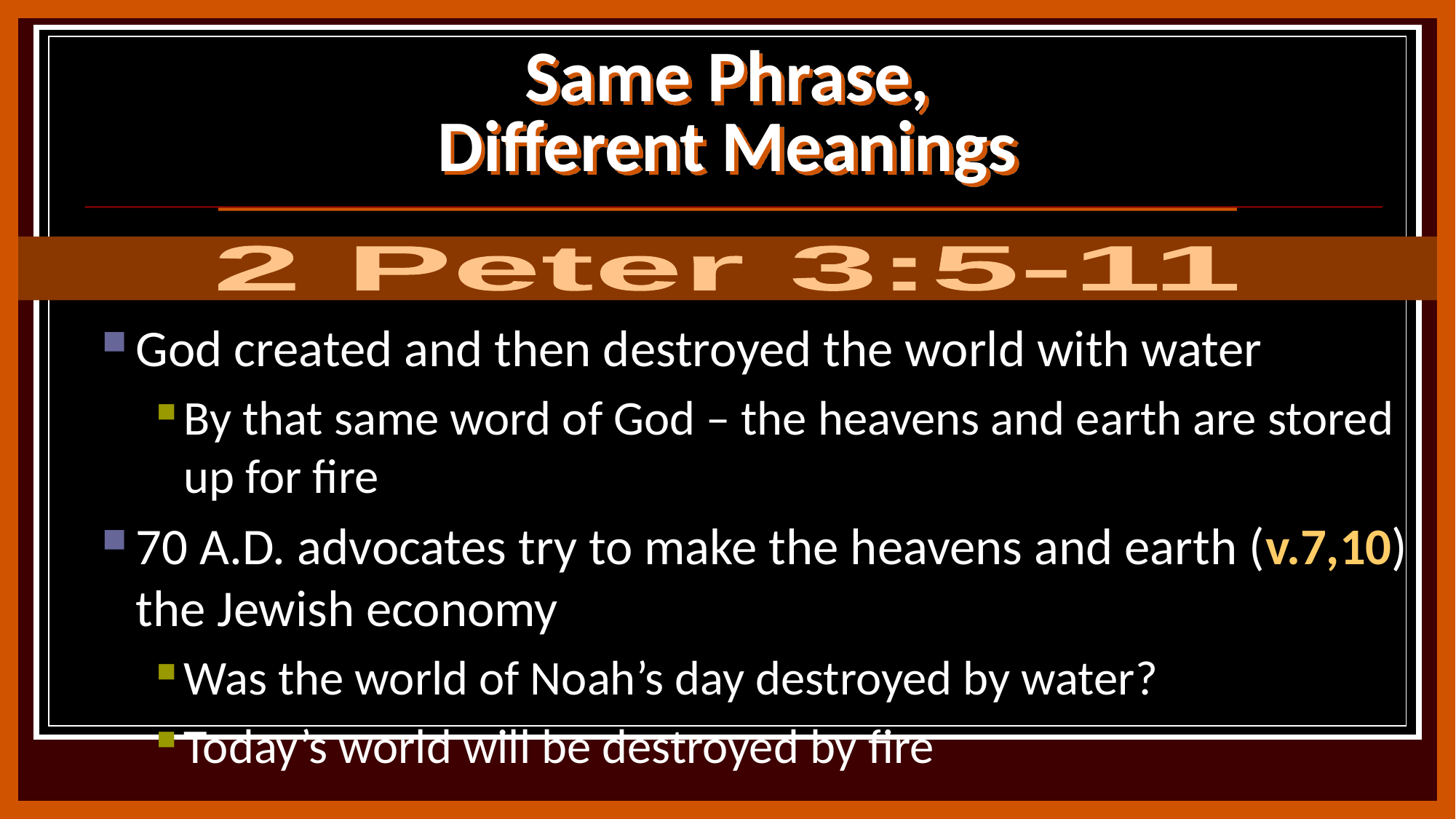

# Same Phrase, Different Meanings

2 Peter 3:5-11
God created and then destroyed the world with water
By that same word of God – the heavens and earth are stored up for fire
70 A.D. advocates try to make the heavens and earth (v.7,10) the Jewish economy
Was the world of Noah’s day destroyed by water?
Today’s world will be destroyed by fire